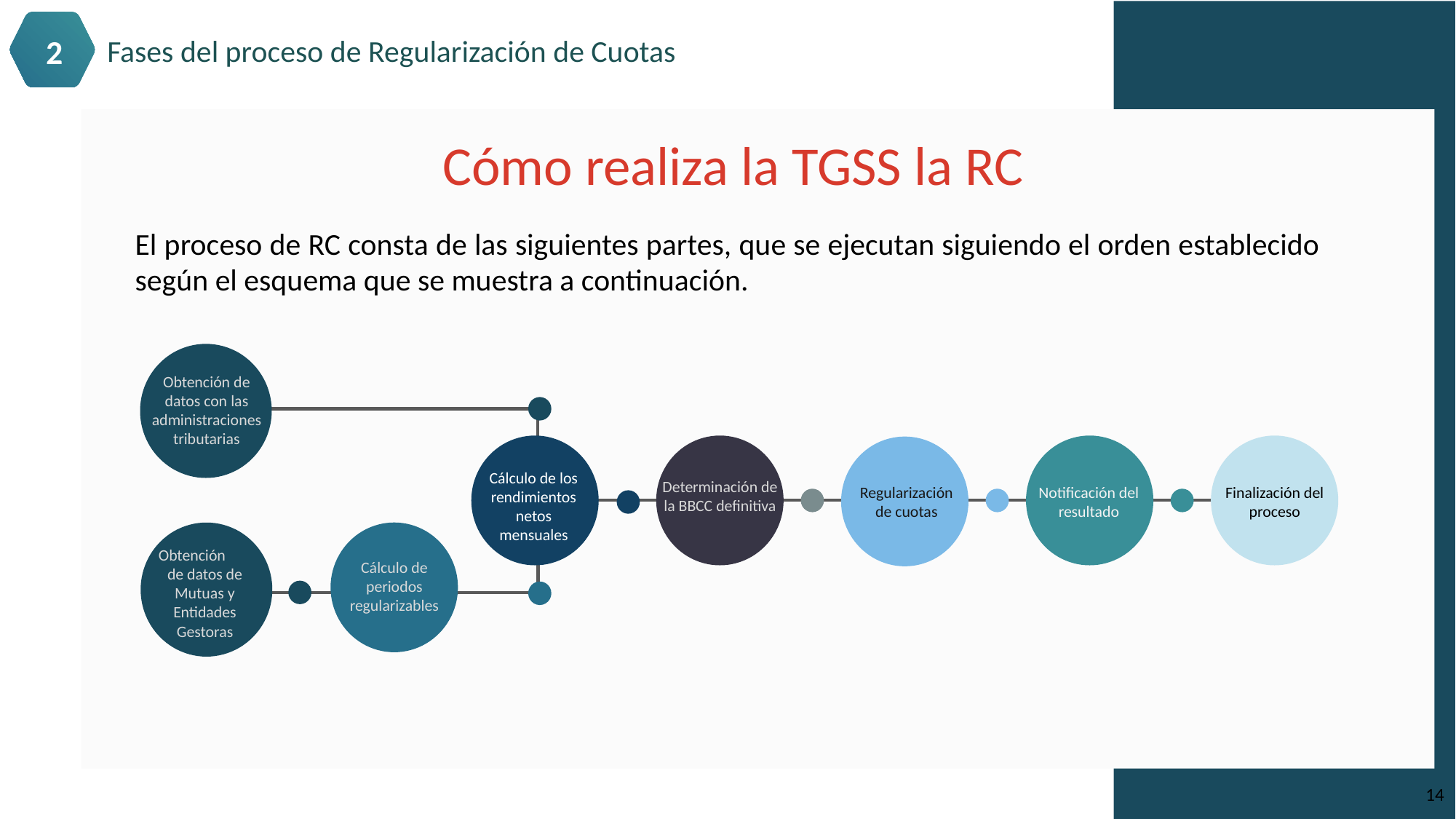

2
Fases del proceso de Regularización de Cuotas

Cómo realiza la TGSS la RC
El proceso de RC consta de las siguientes partes, que se ejecutan siguiendo el orden establecido según el esquema que se muestra a continuación.

Obtención de datos con las administraciones tributarias

Cálculo de los rendimientos netos mensuales

Determinación de la BBCC definitiva

Notificación del resultado

Finalización del proceso

Regularización de cuotas

Obtención        de datos de Mutuas y Entidades Gestoras
Cálculo de periodos regularizables

14